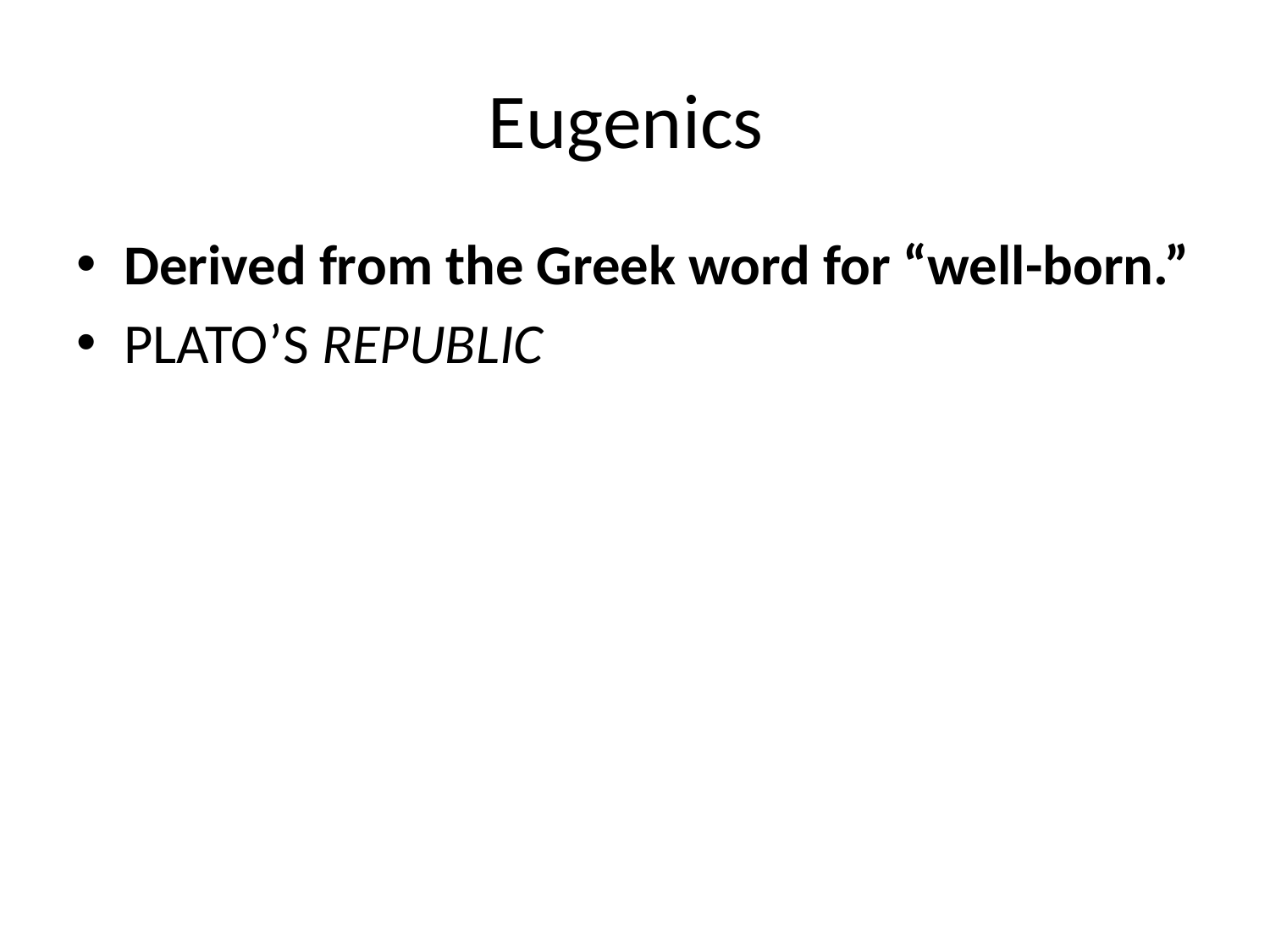

# Eugenics
Derived from the Greek word for “well-born.”
PLATO’S REPUBLIC